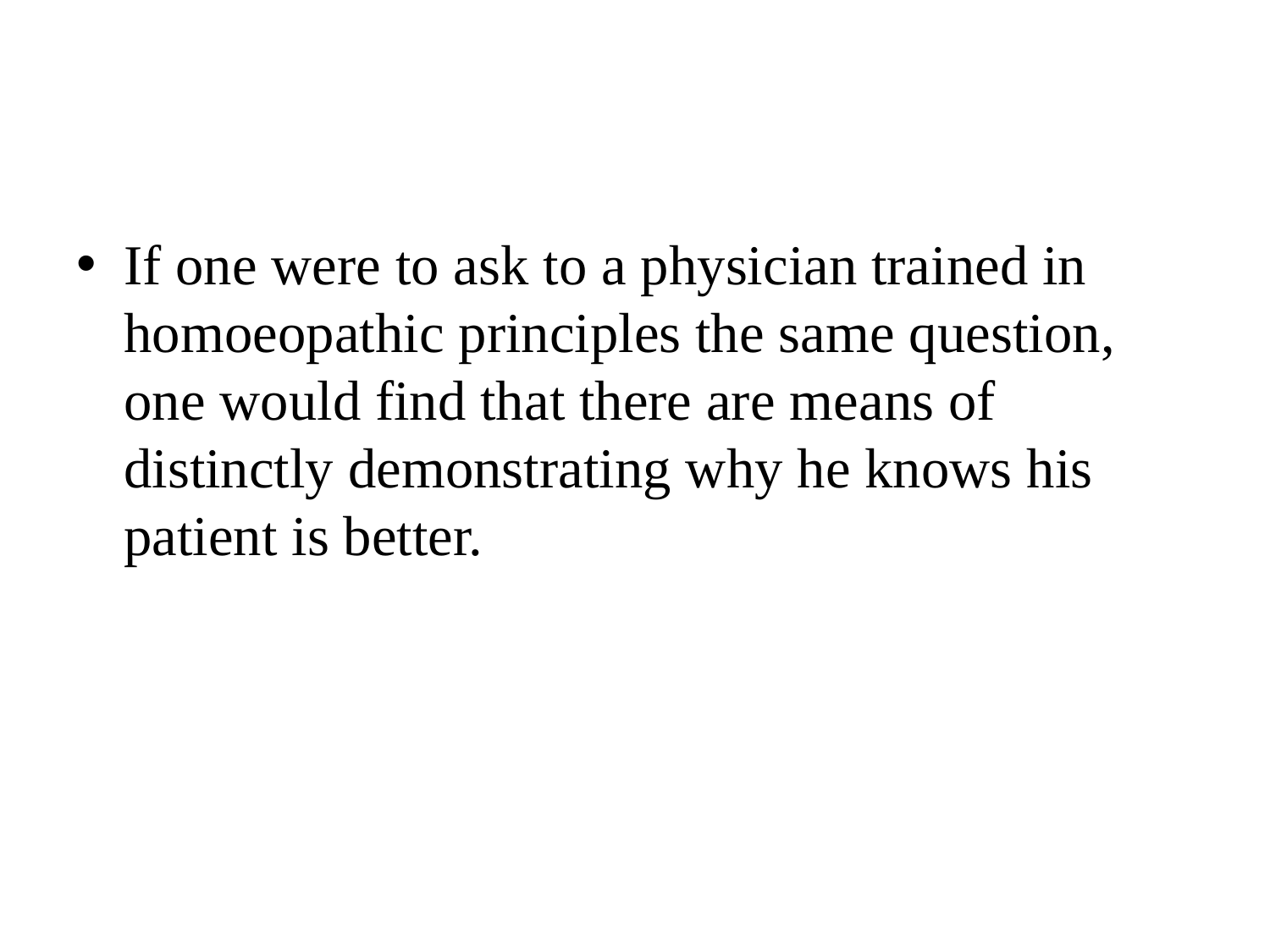

#
If one were to ask to a physician trained in homoeopathic principles the same question, one would find that there are means of distinctly demonstrating why he knows his patient is better.